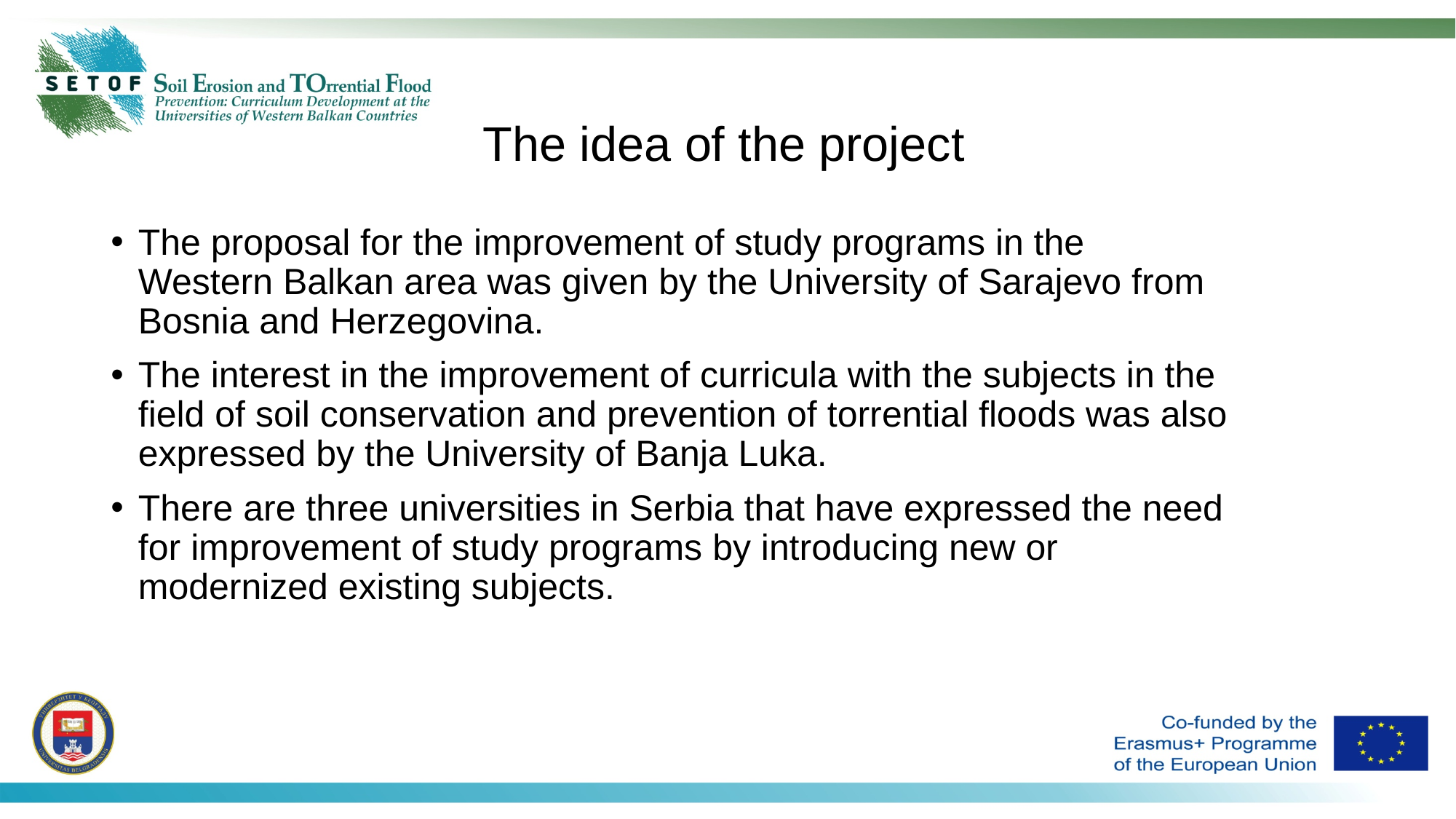

# The idea of the project
The proposal for the improvement of study programs in the Western Balkan area was given by the University of Sarajevo from Bosnia and Herzegovina.
The interest in the improvement of curricula with the subjects in the field of soil conservation and prevention of torrential floods was also expressed by the University of Banja Luka.
There are three universities in Serbia that have expressed the need for improvement of study programs by introducing new or modernized existing subjects.